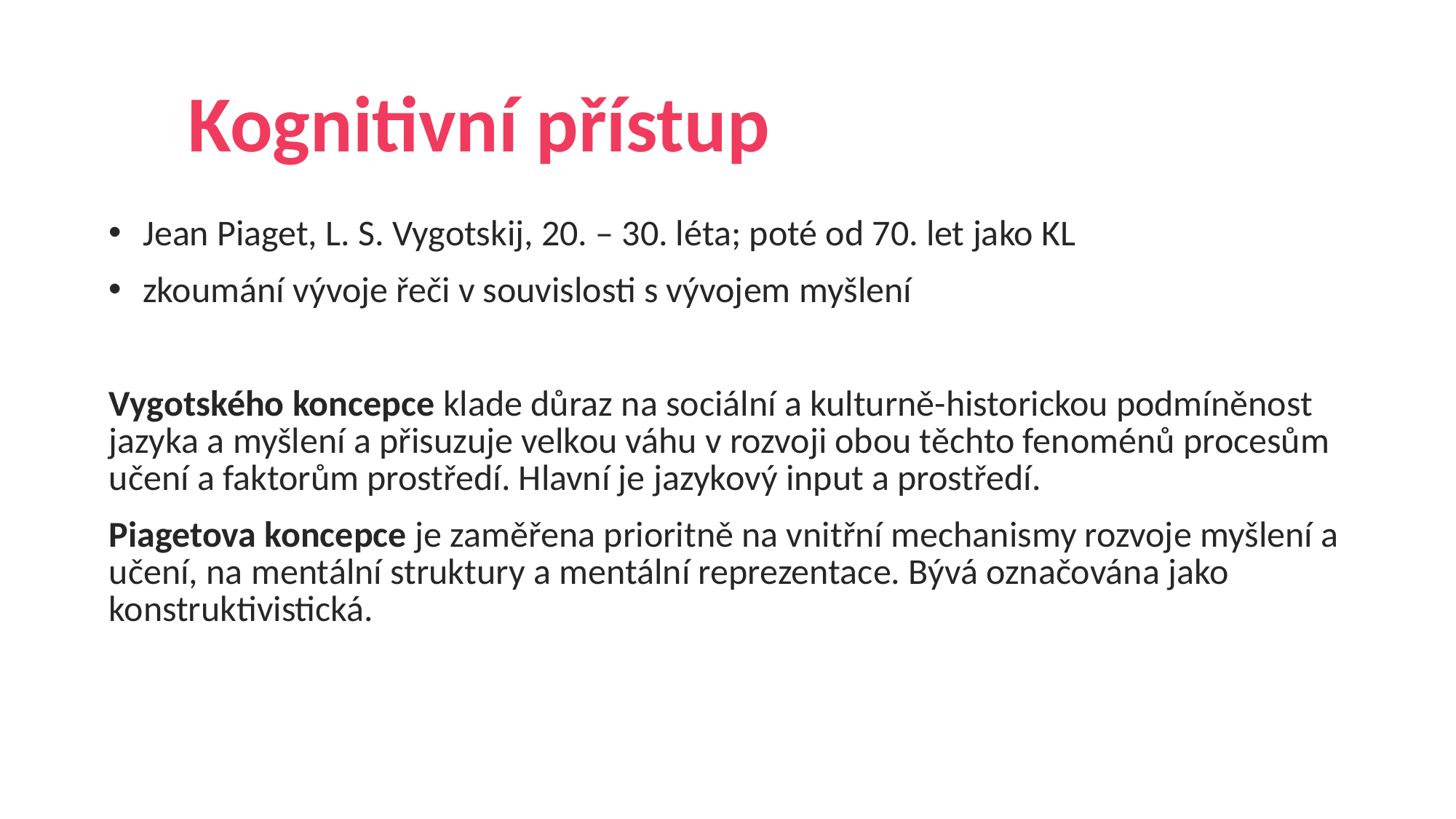

# Kognitivní přístup
Jean Piaget, L. S. Vygotskij, 20. – 30. léta; poté od 70. let jako KL
zkoumání vývoje řeči v souvislosti s vývojem myšlení

Vygotského koncepce klade důraz na sociální a kulturně-historickou podmíněnost jazyka a myšlení a přisuzuje velkou váhu v rozvoji obou těchto fenoménů procesům učení a faktorům prostředí. Hlavní je jazykový input a prostředí.
Piagetova koncepce je zaměřena prioritně na vnitřní mechanismy rozvoje myšlení a učení, na mentální struktury a mentální reprezentace. Bývá označována jako konstruktivistická.